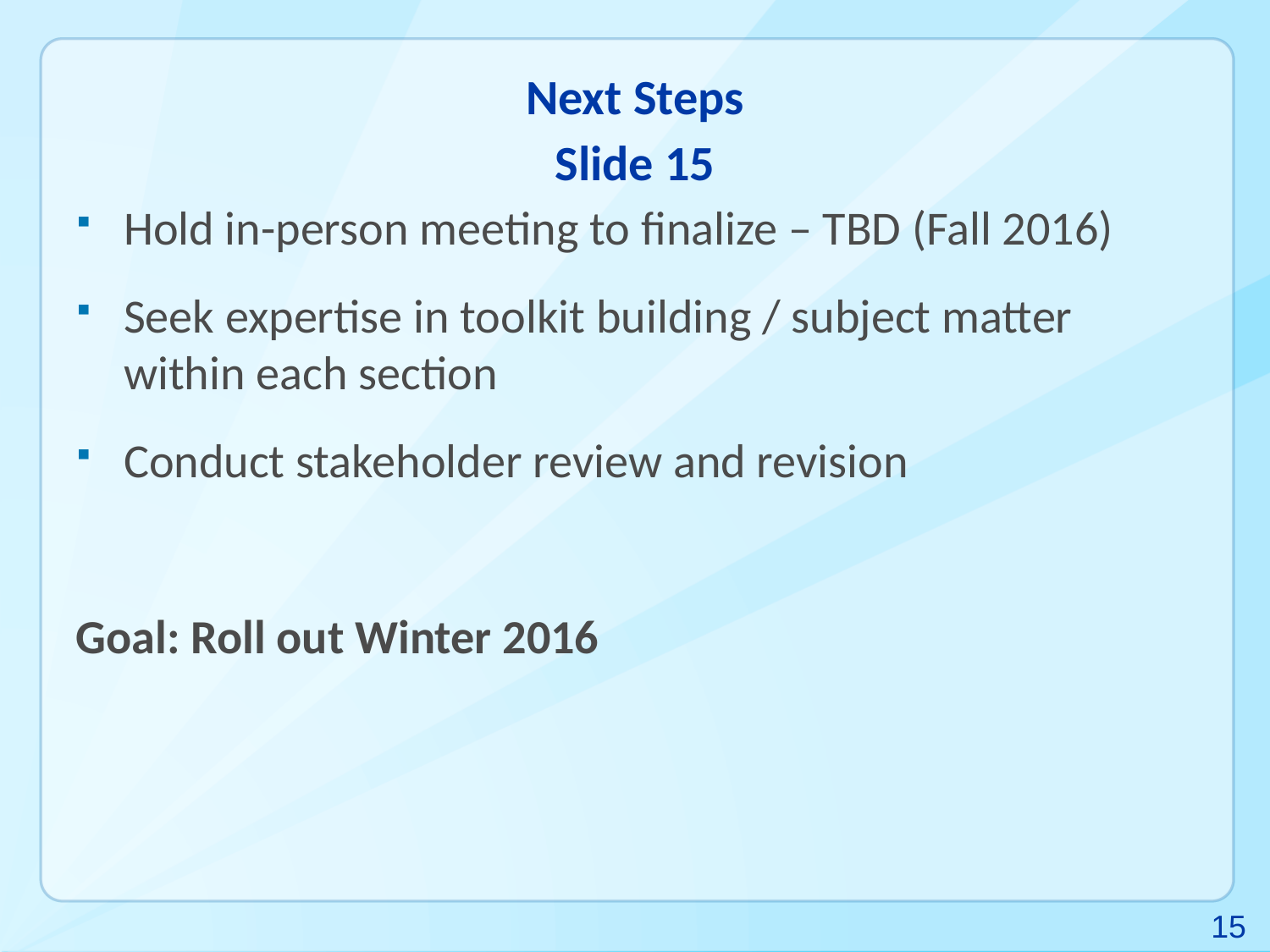

# Slide 15
Next Steps
Hold in-person meeting to finalize – TBD (Fall 2016)
Seek expertise in toolkit building / subject matter within each section
Conduct stakeholder review and revision

Goal: Roll out Winter 2016